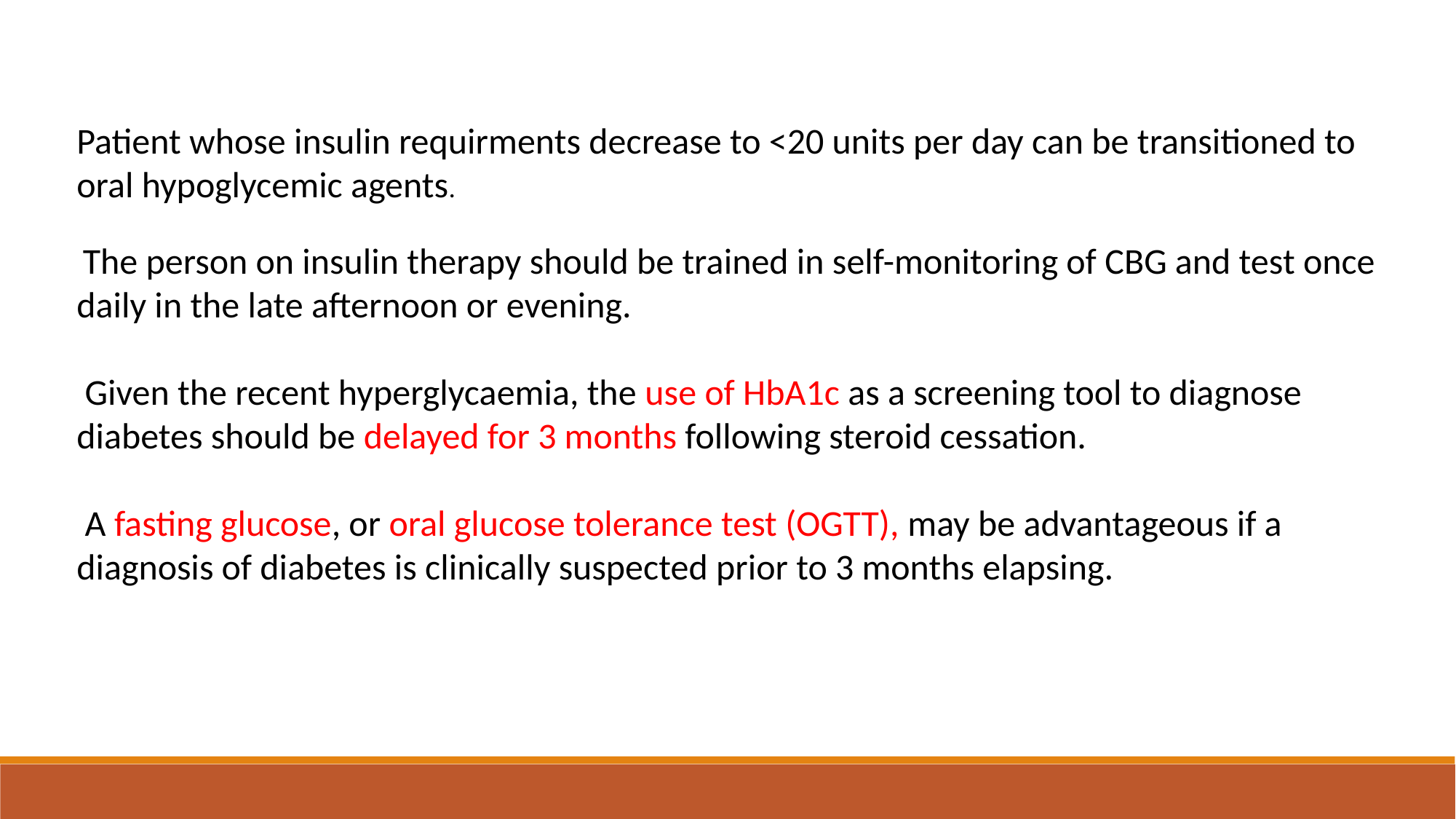

Patient whose insulin requirments decrease to <20 units per day can be transitioned to oral hypoglycemic agents.

 The person on insulin therapy should be trained in self-monitoring of CBG and test once daily in the late afternoon or evening.

 Given the recent hyperglycaemia, the use of HbA1c as a screening tool to diagnose diabetes should be delayed for 3 months following steroid cessation.

 A fasting glucose, or oral glucose tolerance test (OGTT), may be advantageous if a diagnosis of diabetes is clinically suspected prior to 3 months elapsing.